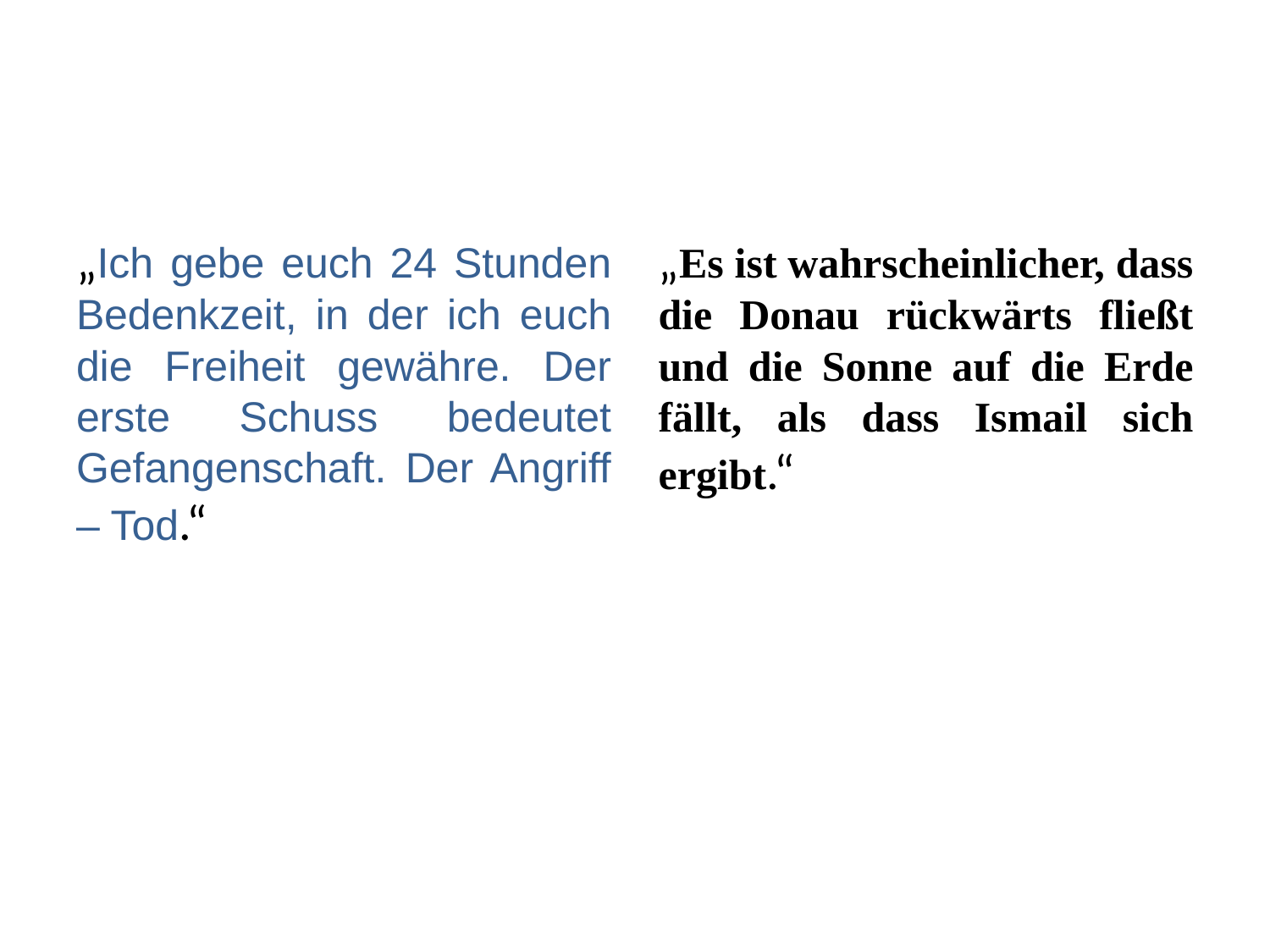

#
„Ich gebe euch 24 Stunden Bedenkzeit, in der ich euch die Freiheit gewähre. Der erste Schuss bedeutet Gefangenschaft. Der Angriff – Tod.“
„Es ist wahrscheinlicher, dass die Donau rückwärts fließt und die Sonne auf die Erde fällt, als dass Ismail sich ergibt.“